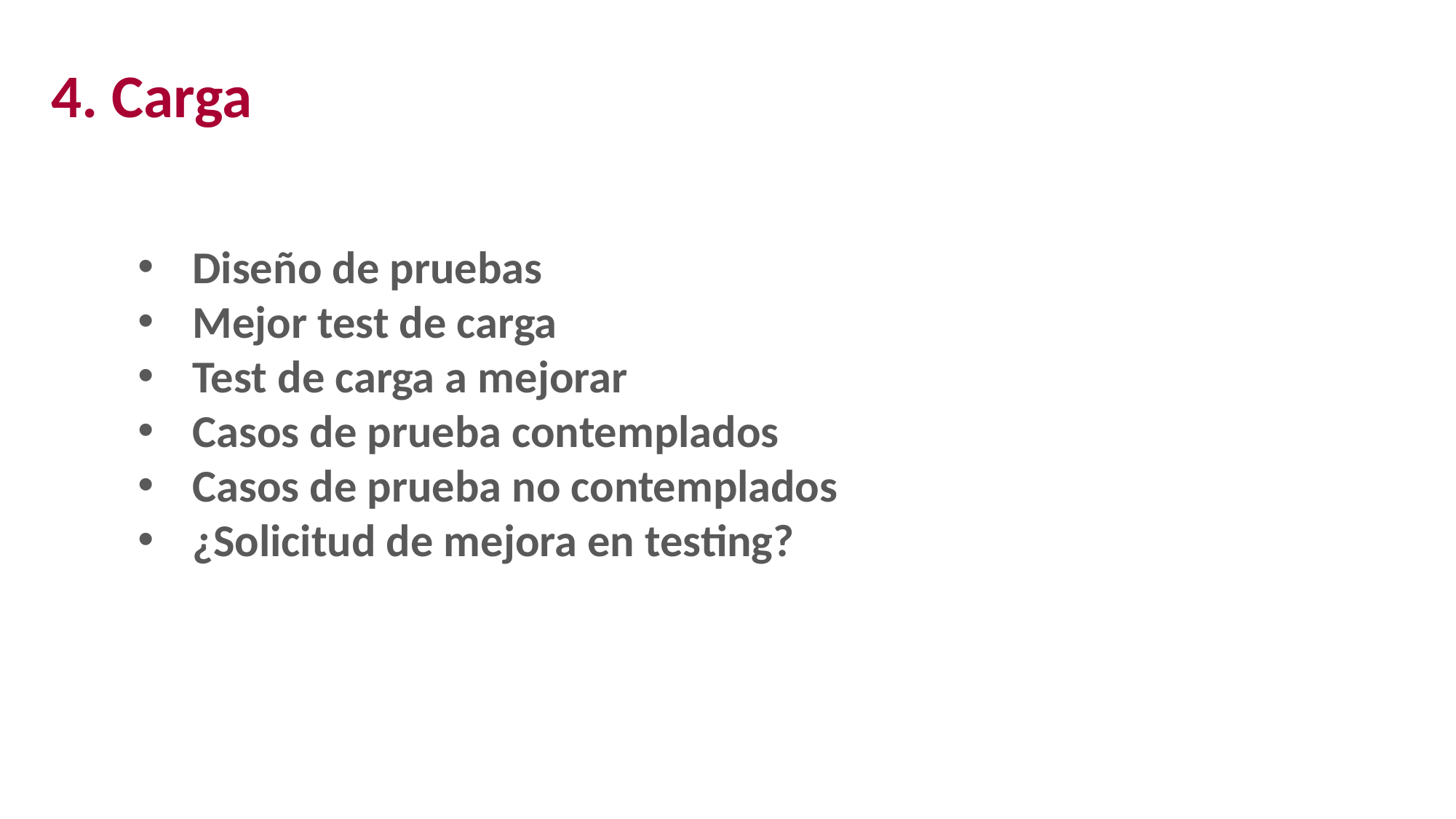

4. Carga
Diseño de pruebas
Mejor test de carga
Test de carga a mejorar
Casos de prueba contemplados
Casos de prueba no contemplados
¿Solicitud de mejora en testing?